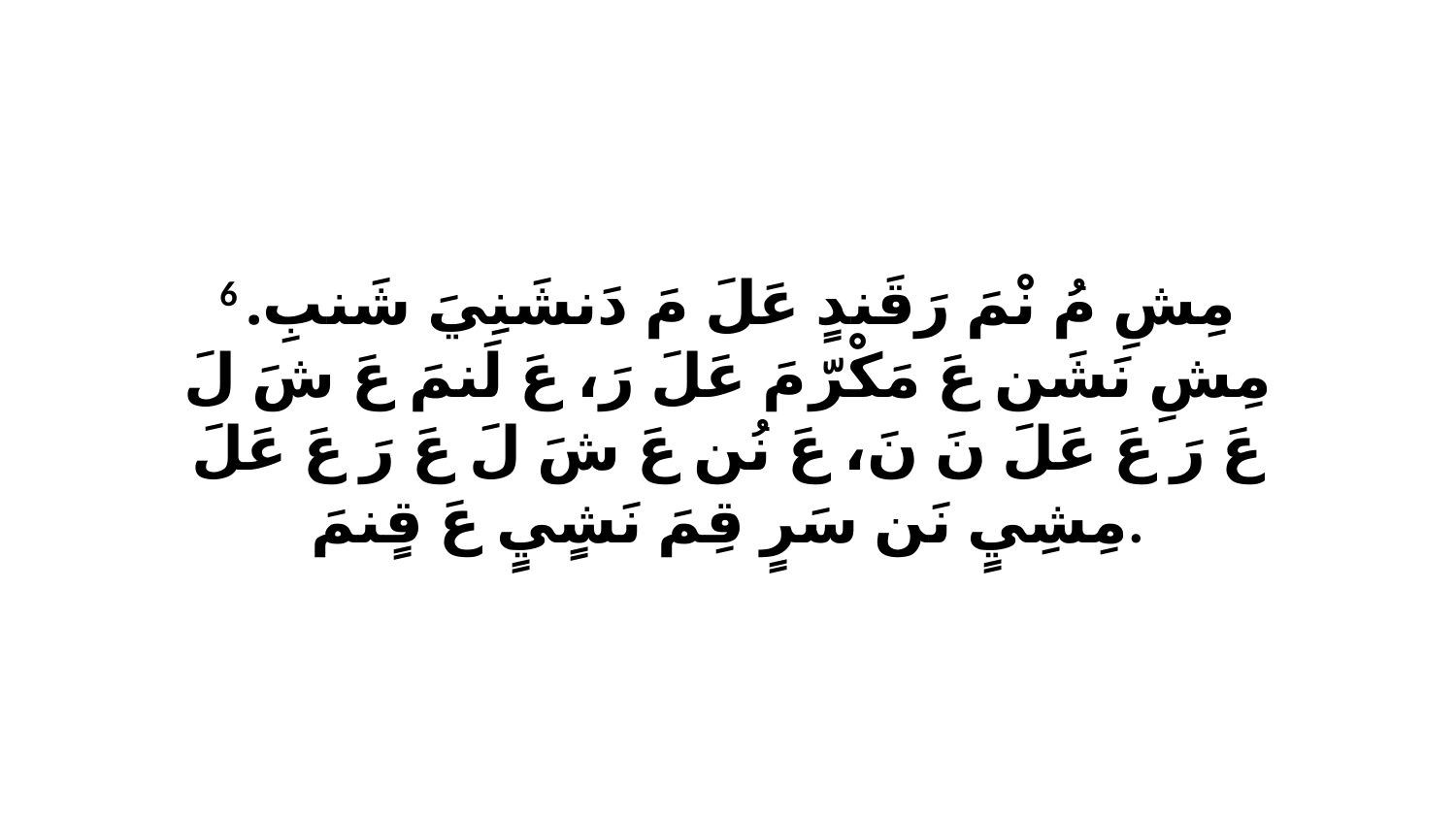

6 مِشِ مُ نْمَ رَقَندٍ عَلَ مَ دَنشَنِيَ شَنبِ. مِشِ نَشَن عَ مَكْرّ مَ عَلَ رَ، عَ لَنمَ عَ شَ لَ عَ رَ عَ عَلَ نَ نَ، عَ نُن عَ شَ لَ عَ رَ عَ عَلَ مِشِيٍ نَن سَرٍ قِمَ نَشٍيٍ عَ قٍنمَ.